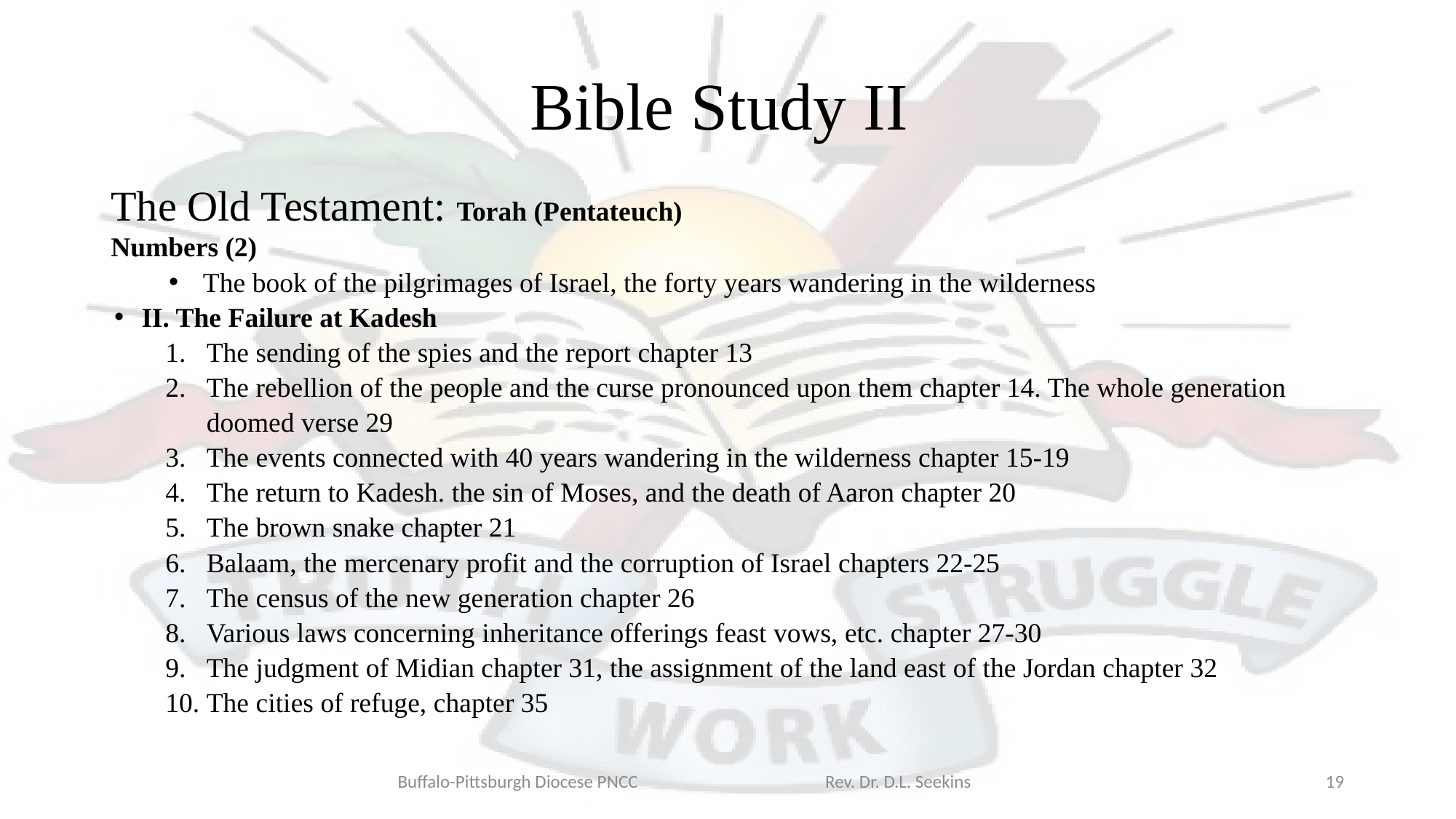

# Bible Study II
The Old Testament: Torah (Pentateuch)
Numbers (2)
The book of the pilgrimages of Israel, the forty years wandering in the wilderness
II. The Failure at Kadesh
The sending of the spies and the report chapter 13
The rebellion of the people and the curse pronounced upon them chapter 14. The whole generation doomed verse 29
The events connected with 40 years wandering in the wilderness chapter 15-19
The return to Kadesh. the sin of Moses, and the death of Aaron chapter 20
The brown snake chapter 21
Balaam, the mercenary profit and the corruption of Israel chapters 22-25
The census of the new generation chapter 26
Various laws concerning inheritance offerings feast vows, etc. chapter 27-30
The judgment of Midian chapter 31, the assignment of the land east of the Jordan chapter 32
The cities of refuge, chapter 35

Buffalo-Pittsburgh Diocese PNCC                                             Rev. Dr. D.L. Seekins
19